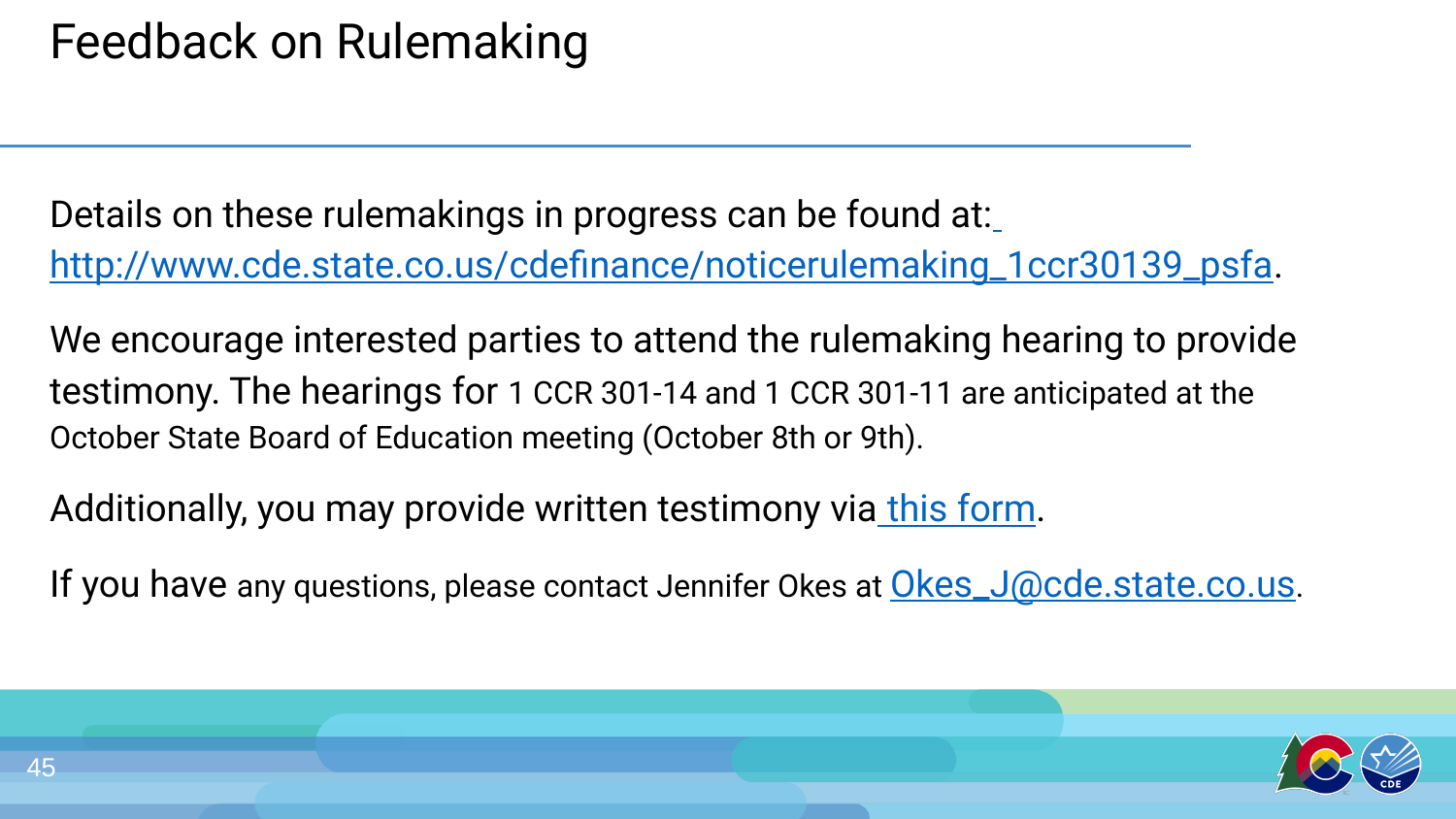

# Feedback on Rulemaking

Details on these rulemakings in progress can be found at: http://www.cde.state.co.us/cdefinance/noticerulemaking_1ccr30139_psfa.
We encourage interested parties to attend the rulemaking hearing to provide testimony. The hearings for 1 CCR 301-14 and 1 CCR 301-11 are anticipated at the October State Board of Education meeting (October 8th or 9th).
Additionally, you may provide written testimony via this form.
If you have any questions, please contact Jennifer Okes at Okes_J@cde.state.co.us.